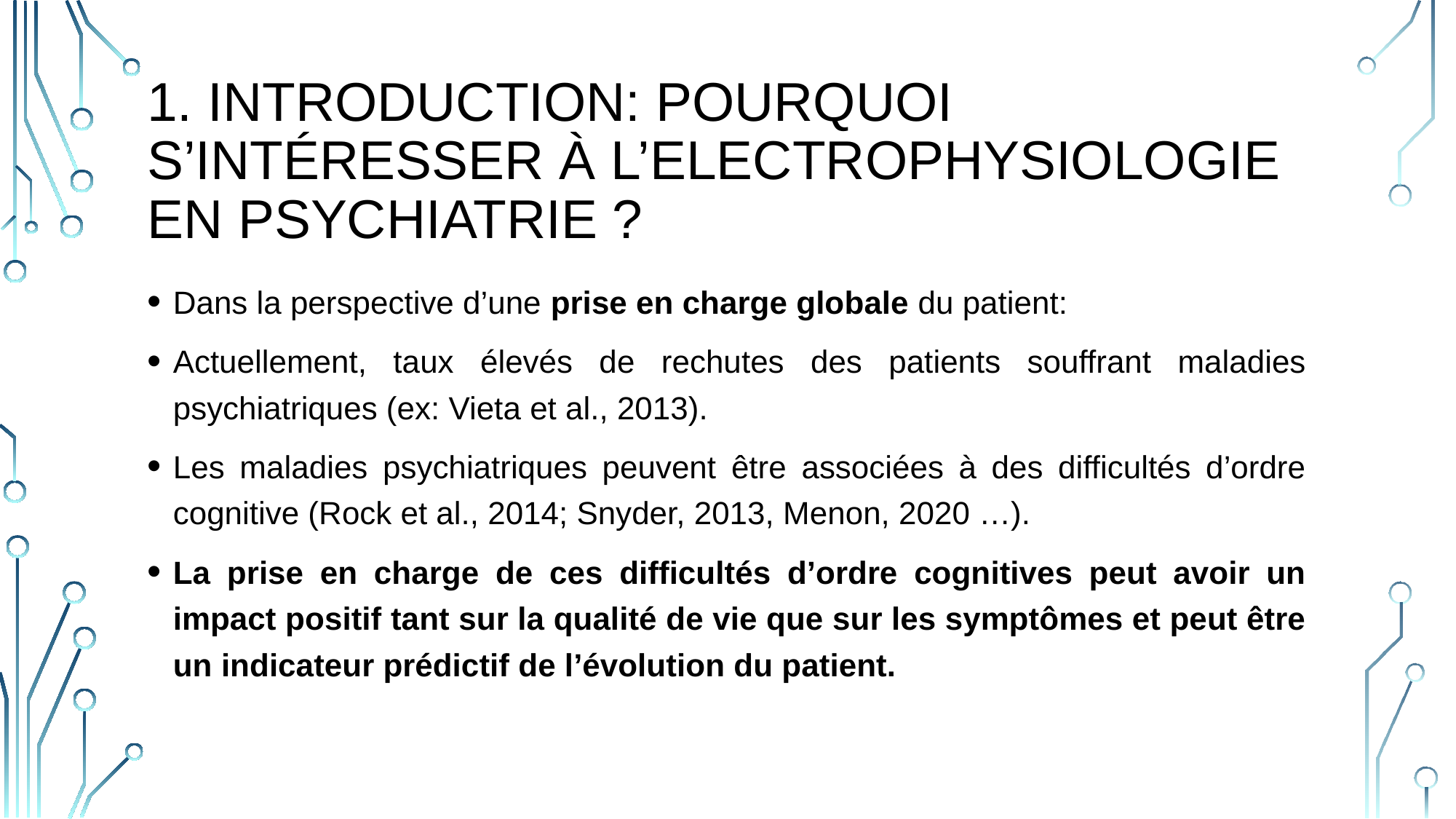

# 1. Introduction: pourquoi s’intéresser à l’electrophysiologie en psychiatrie ?
Dans la perspective d’une prise en charge globale du patient:
Actuellement, taux élevés de rechutes des patients souffrant maladies psychiatriques (ex: Vieta et al., 2013).
Les maladies psychiatriques peuvent être associées à des difficultés d’ordre cognitive (Rock et al., 2014; Snyder, 2013, Menon, 2020 …).
La prise en charge de ces difficultés d’ordre cognitives peut avoir un impact positif tant sur la qualité de vie que sur les symptômes et peut être un indicateur prédictif de l’évolution du patient.